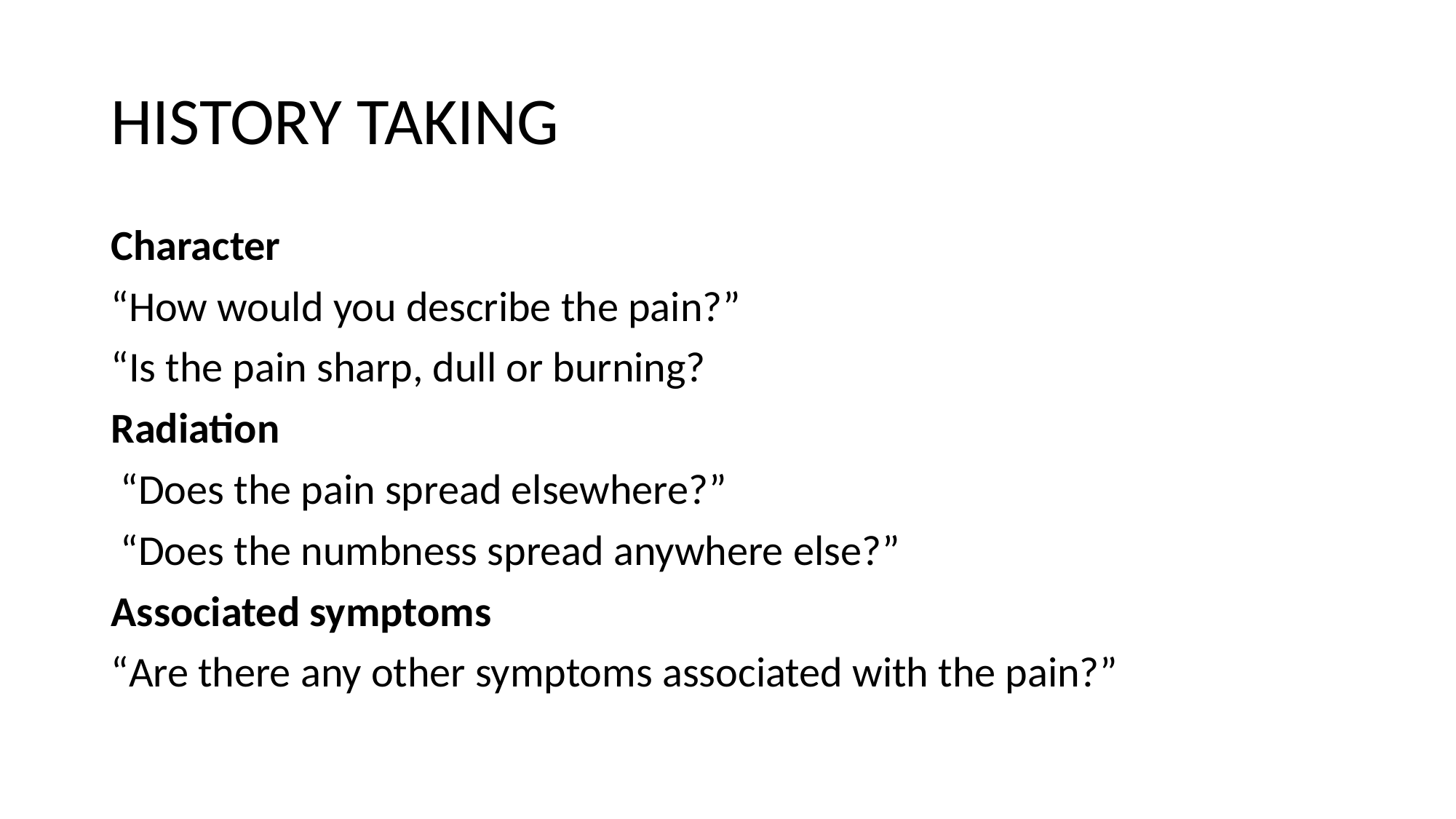

# HISTORY TAKING
Character
“How would you describe the pain?”
“Is the pain sharp, dull or burning?
Radiation
 “Does the pain spread elsewhere?”
 “Does the numbness spread anywhere else?”
Associated symptoms
“Are there any other symptoms associated with the pain?”